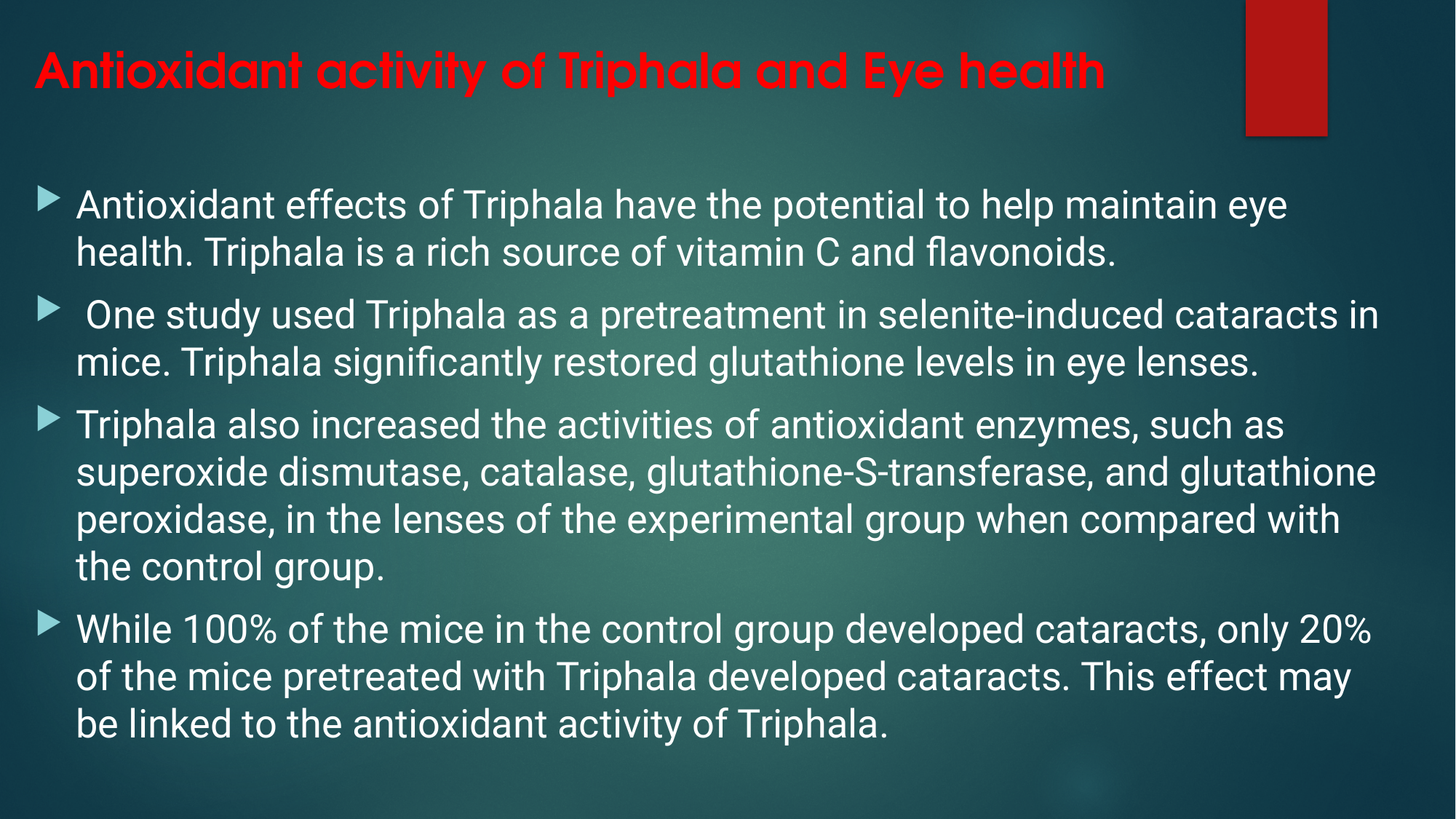

Antioxidant activity of Triphala and Eye health

Antioxidant effects of Triphala have the potential to help maintain eye health. Triphala is a rich source of vitamin C and flavonoids.
 One study used Triphala as a pretreatment in selenite-induced cataracts in mice. Triphala significantly restored glutathione levels in eye lenses.
Triphala also increased the activities of antioxidant enzymes, such as superoxide dismutase, catalase, glutathione-S-transferase, and glutathione peroxidase, in the lenses of the experimental group when compared with the control group.
While 100% of the mice in the control group developed cataracts, only 20% of the mice pretreated with Triphala developed cataracts. This effect may be linked to the antioxidant activity of Triphala.